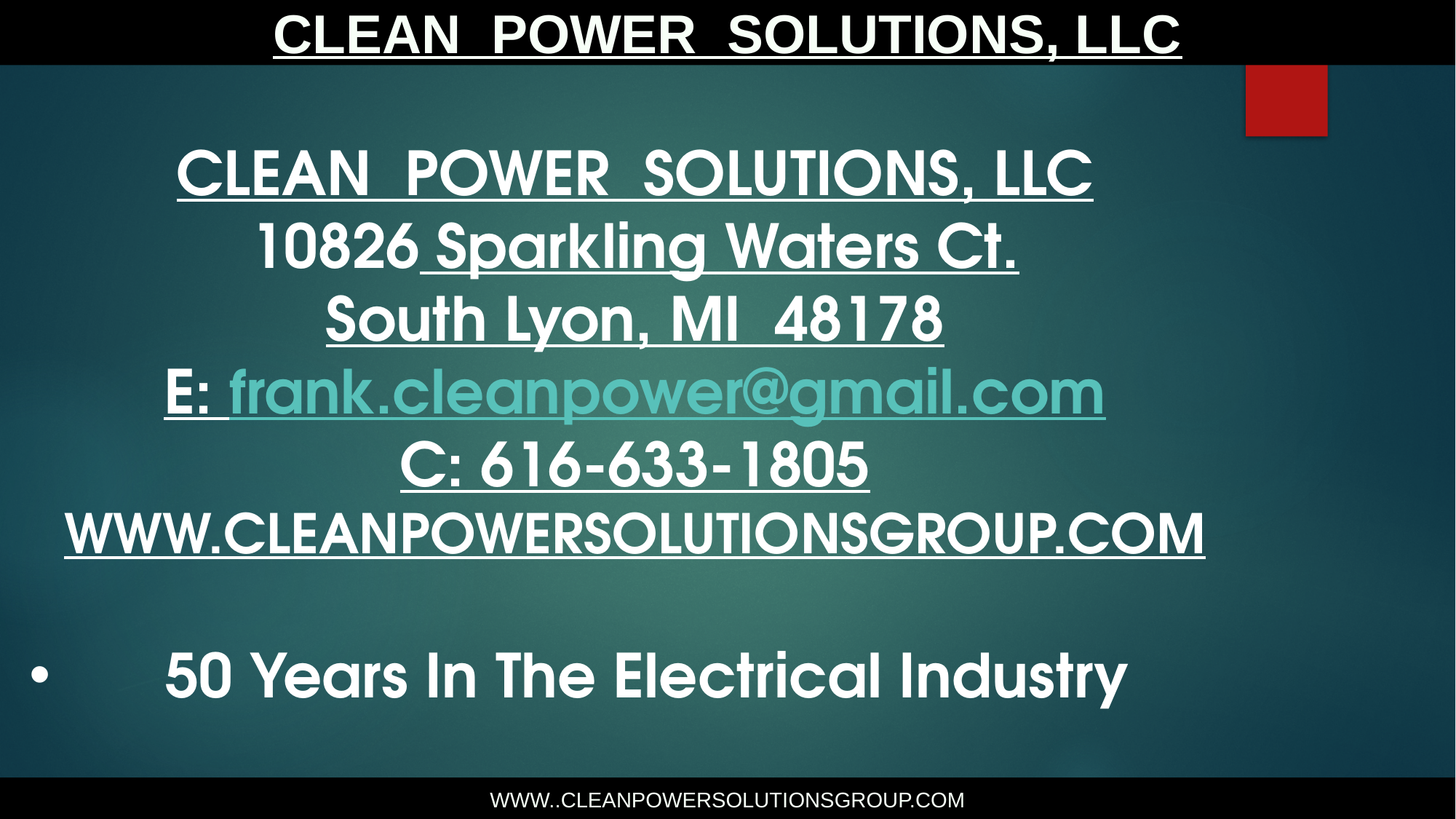

CLEAN  POWER  SOLUTIONS, LLC
CLEAN  POWER  SOLUTIONS, LLC
 Sparkling Waters Ct.
South Lyon, MI  48178
E: frank.cleanpower@gmail.com
C: 616-633-1805
WWW.CLEANPOWERSOLUTIONSGROUP.COM

    50 Years In The Electrical Industry

WWW..CLEANPOWERSOLUTIONSGROUP.COM